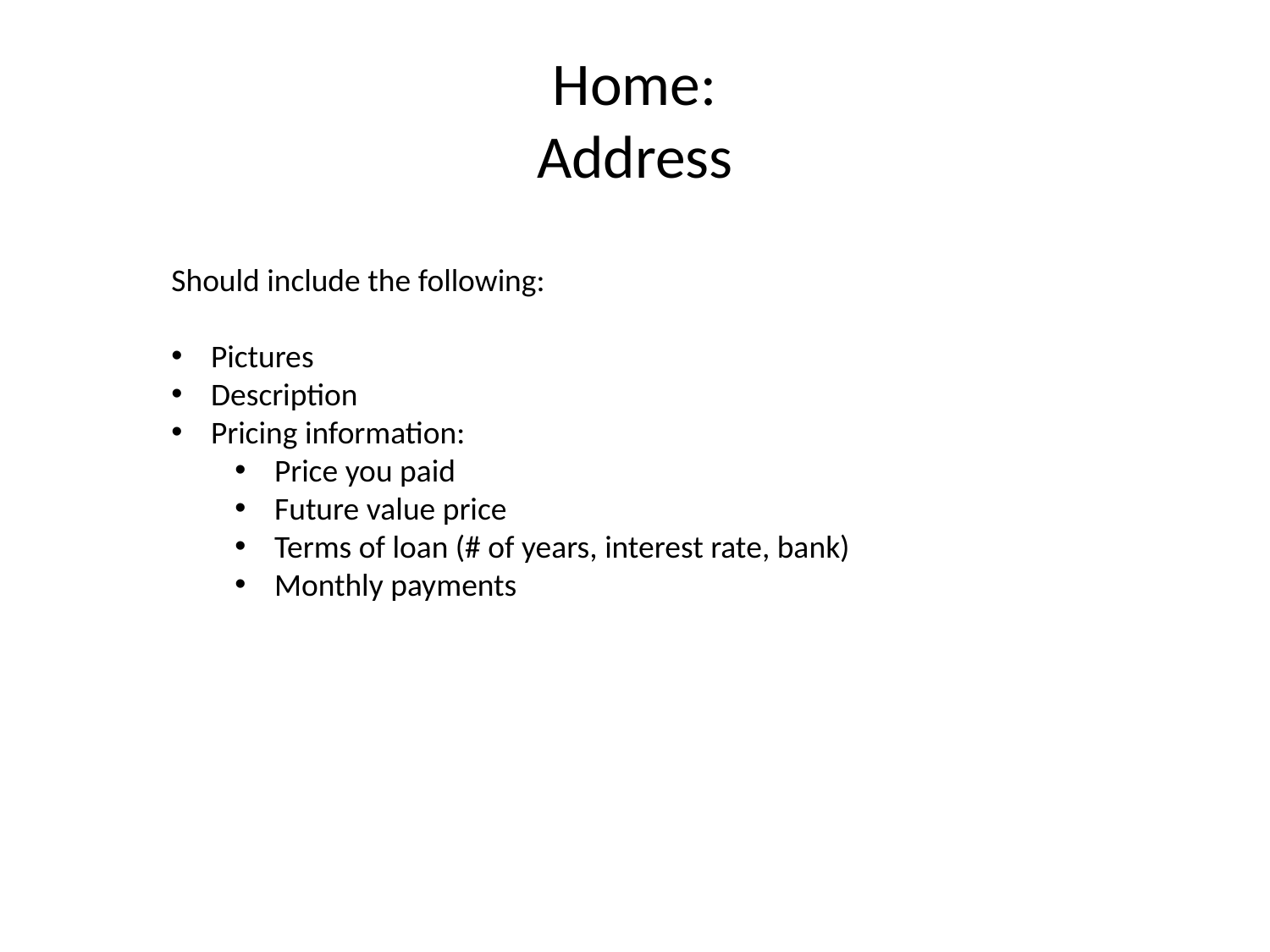

# Home: Address
Should include the following:

Pictures
Description
Pricing information:
Price you paid
Future value price
Terms of loan (# of years, interest rate, bank)
Monthly payments